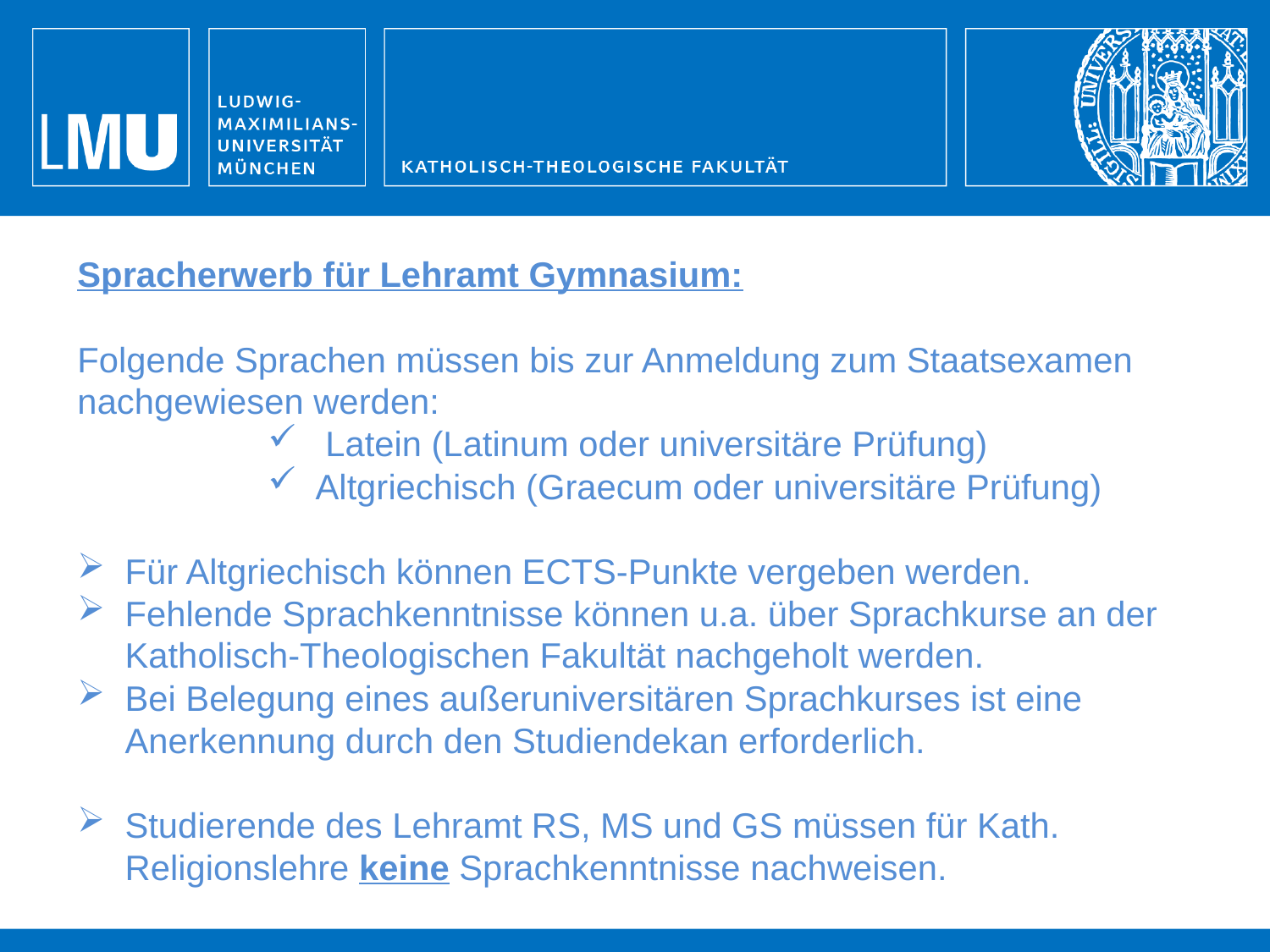

Spracherwerb für Lehramt Gymnasium:

Folgende Sprachen müssen bis zur Anmeldung zum Staatsexamen nachgewiesen werden:
 Latein (Latinum oder universitäre Prüfung)
Altgriechisch (Graecum oder universitäre Prüfung)

Für Altgriechisch können ECTS-Punkte vergeben werden.
Fehlende Sprachkenntnisse können u.a. über Sprachkurse an der Katholisch-Theologischen Fakultät nachgeholt werden.
Bei Belegung eines außeruniversitären Sprachkurses ist eine Anerkennung durch den Studiendekan erforderlich.

Studierende des Lehramt RS, MS und GS müssen für Kath. Religionslehre keine Sprachkenntnisse nachweisen.